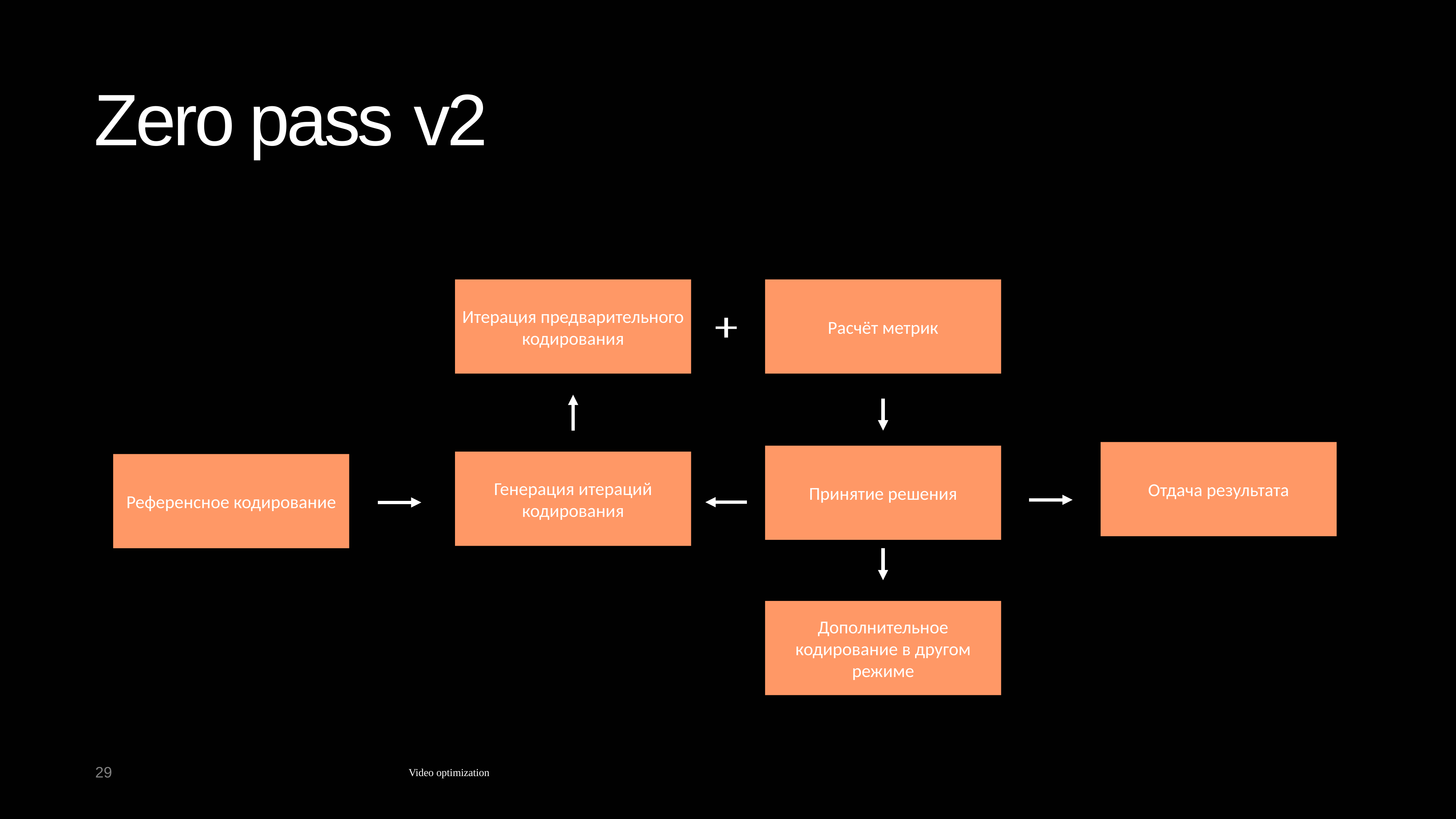

# Zero pass v2
Итерация предварительного кодирования
Расчёт метрик

Отдача результата
Принятие решения
Генерация итераций кодирования
Референсное кодирование
Дополнительное кодирование в другом режиме
29
Video optimization